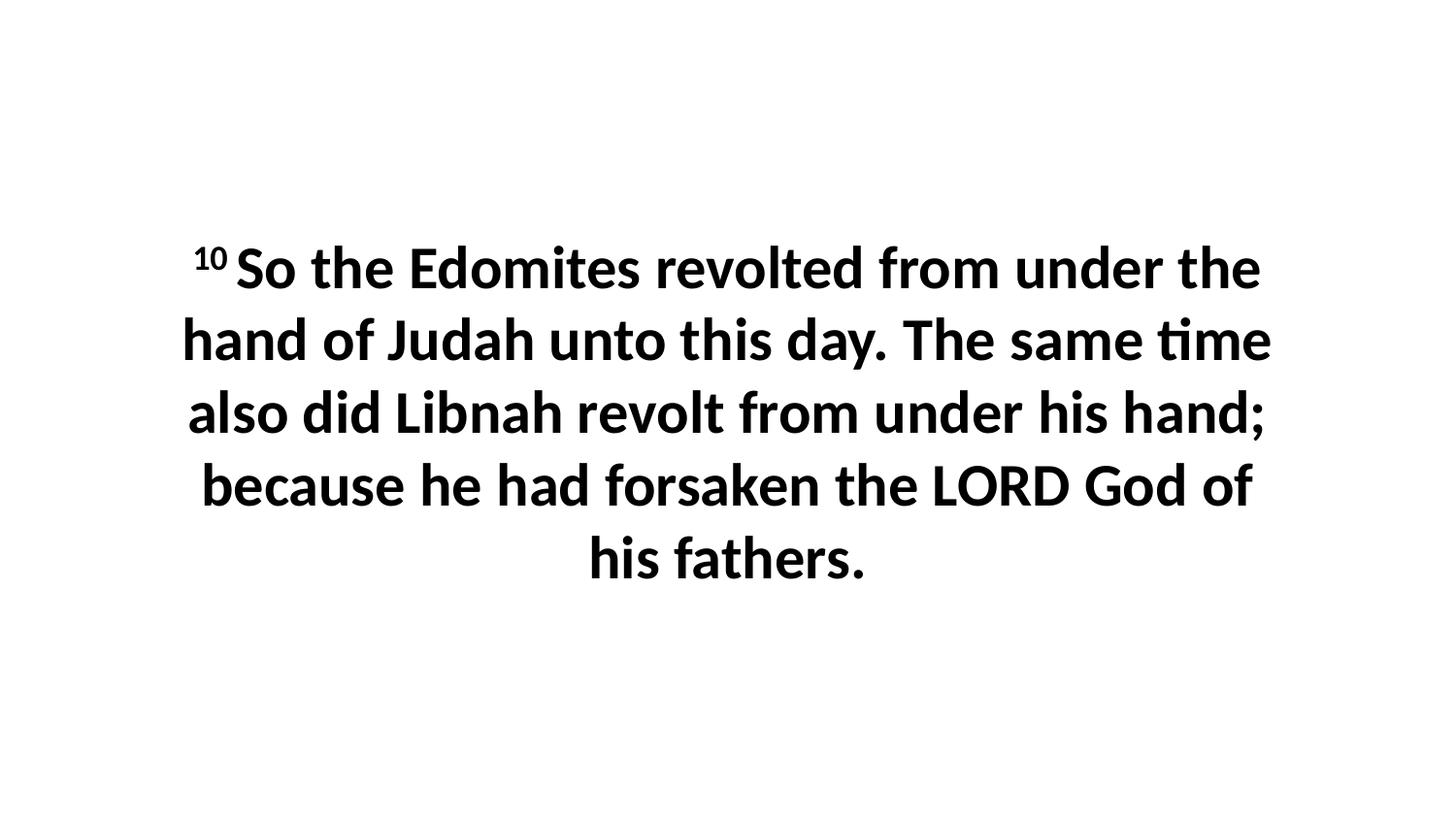

10 So the Edomites revolted from under the hand of Judah unto this day. The same time also did Libnah revolt from under his hand; because he had forsaken the LORD God of his fathers.